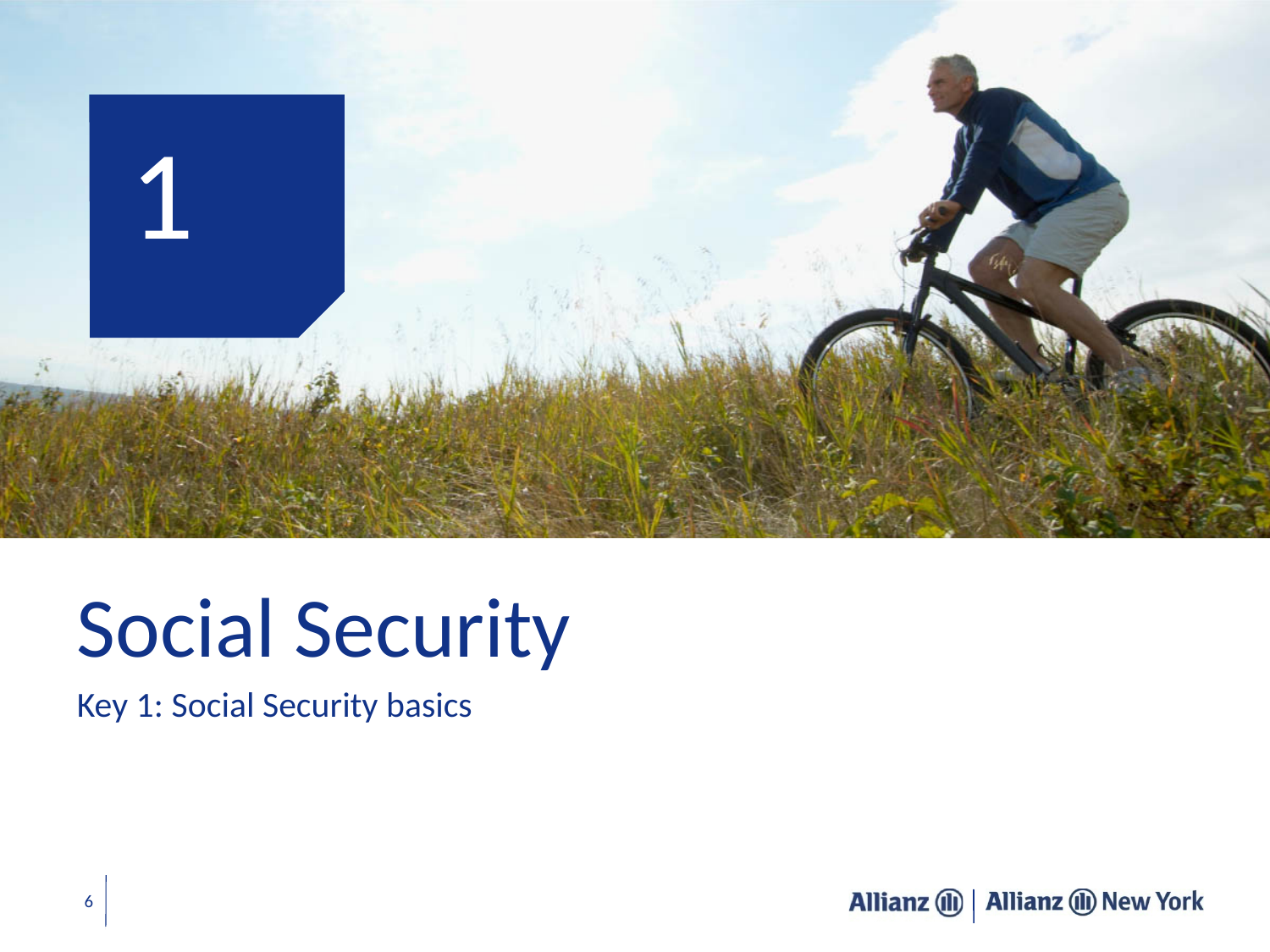

# 1
Social Security
Key 1: Social Security basics
6